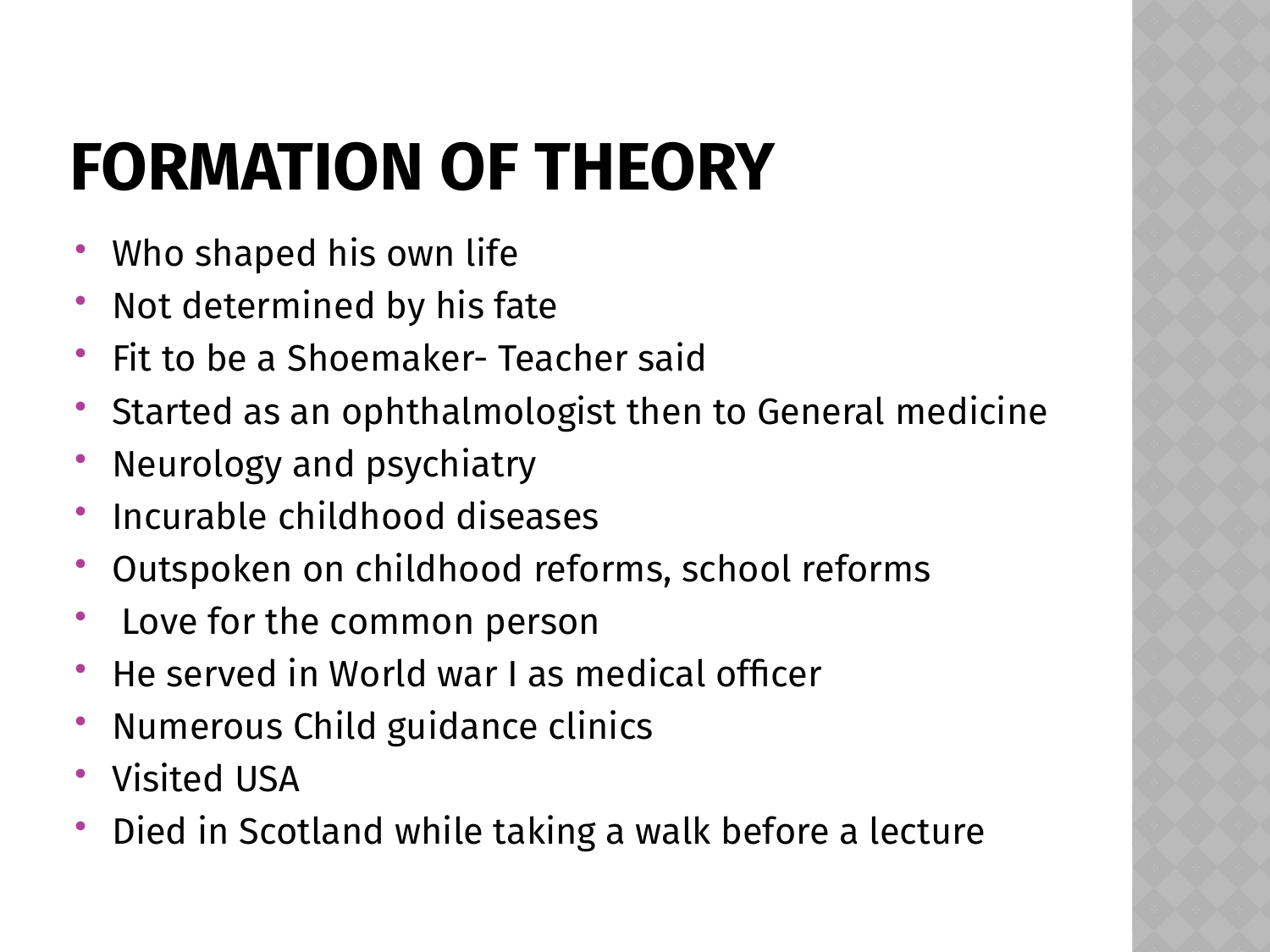

# Formation of theory
Who shaped his own life
Not determined by his fate
Fit to be a Shoemaker- Teacher said
Started as an ophthalmologist then to General medicine
Neurology and psychiatry
Incurable childhood diseases
Outspoken on childhood reforms, school reforms
 Love for the common person
He served in World war I as medical officer
Numerous Child guidance clinics
Visited USA
Died in Scotland while taking a walk before a lecture